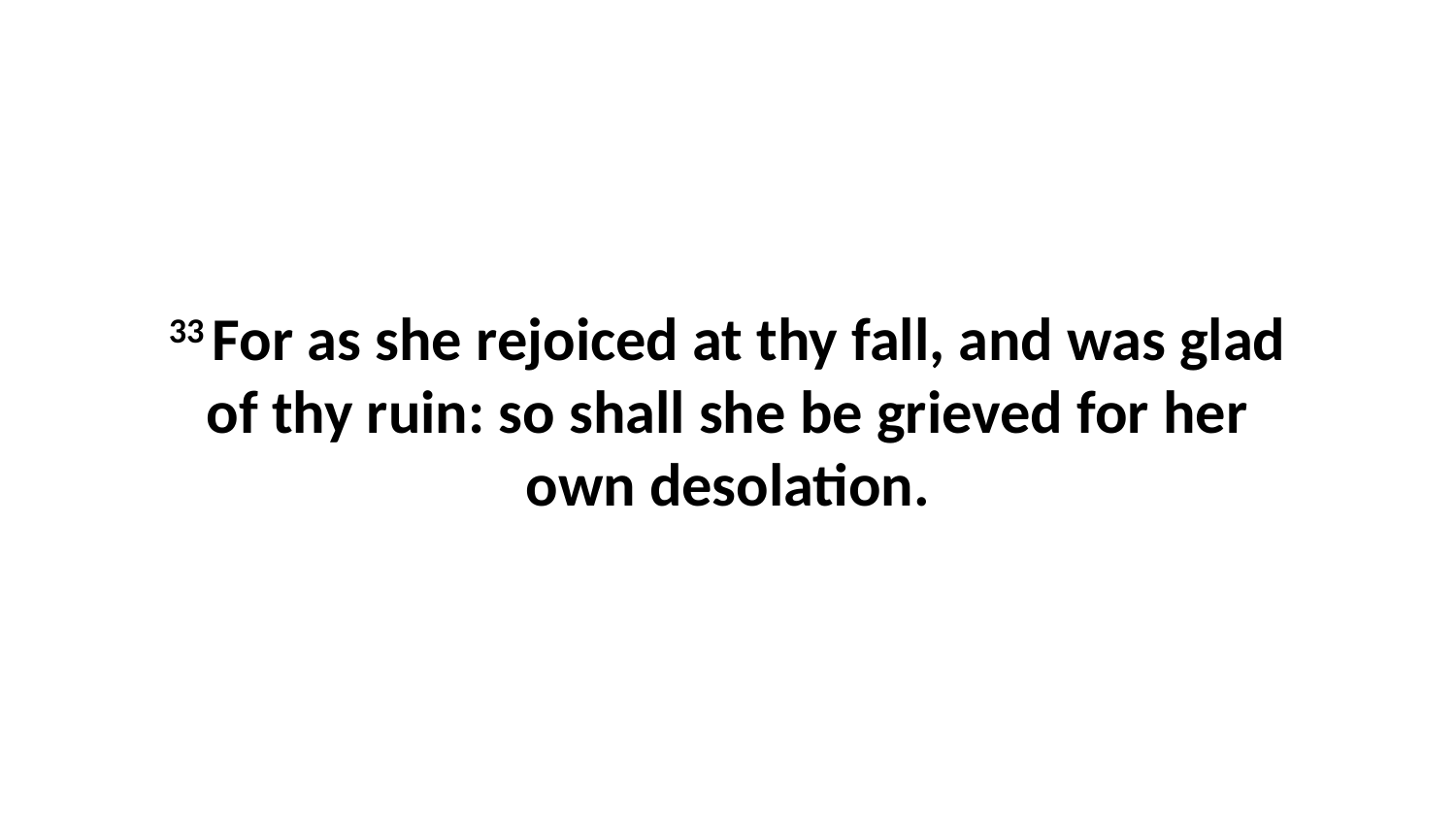

33 For as she rejoiced at thy fall, and was glad of thy ruin: so shall she be grieved for her own desolation.